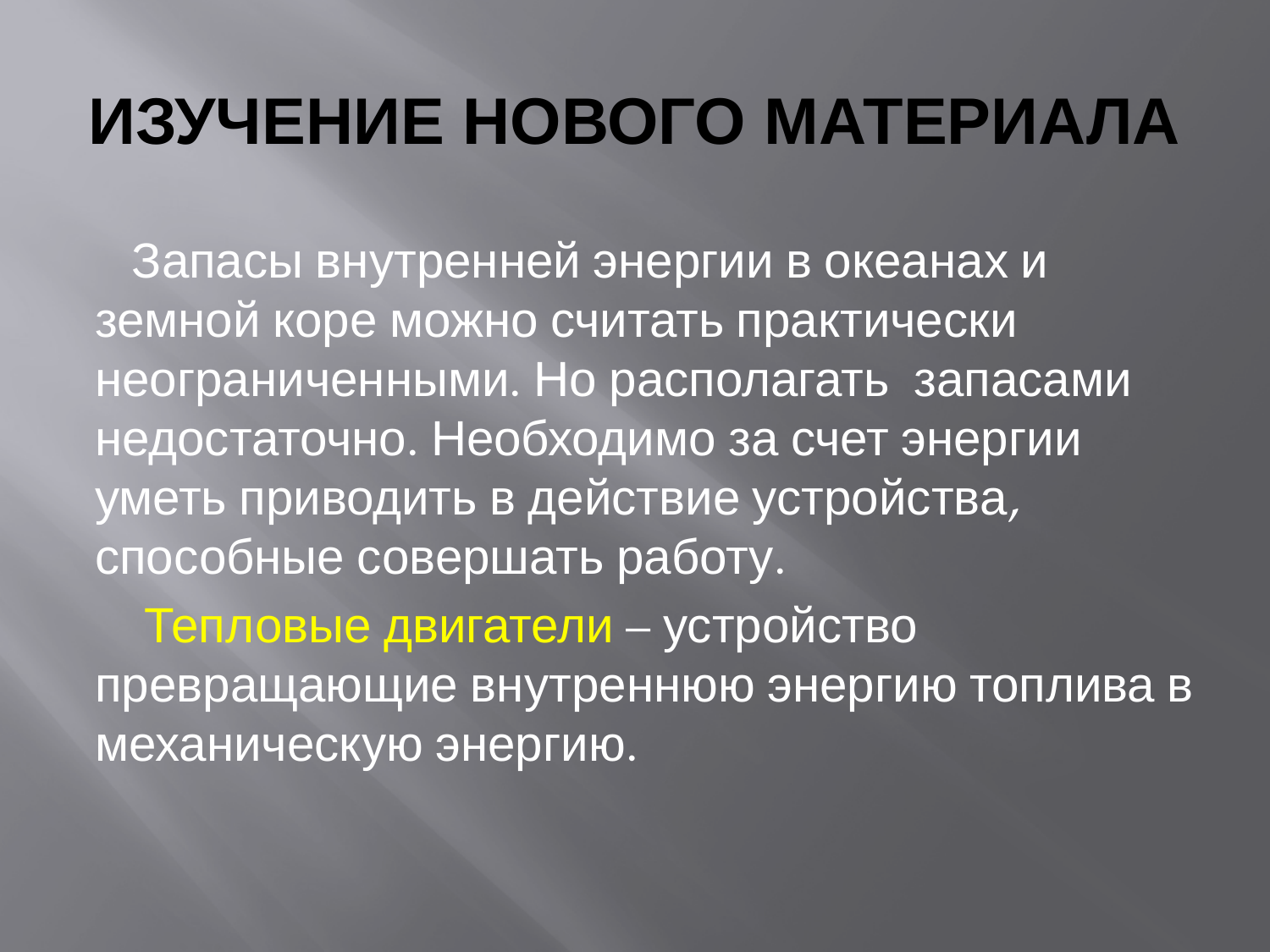

# ИЗУЧЕНИЕ НОВОГО МАТЕРИАЛА
   Запасы внутренней энергии в океанах и земной коре можно считать практически неограниченными. Но располагать  запасами недостаточно. Необходимо за счет энергии уметь приводить в действие устройства, способные совершать работу.
    Тепловые двигатели – устройство превращающие внутреннюю энергию топлива в механическую энергию.